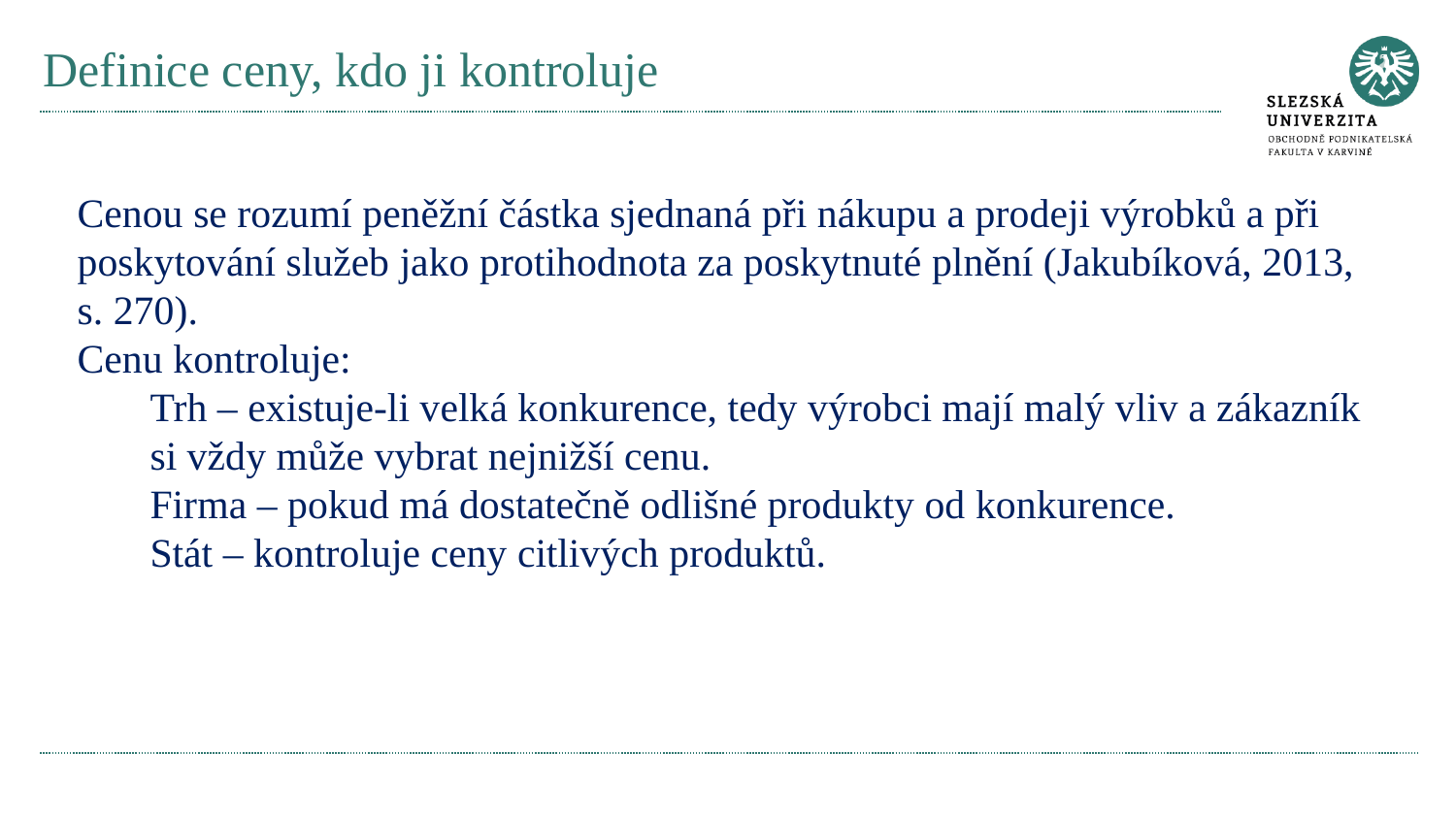

# Definice ceny, kdo ji kontroluje
Cenou se rozumí peněžní částka sjednaná při nákupu a prodeji výrobků a při poskytování služeb jako protihodnota za poskytnuté plnění (Jakubíková, 2013, s. 270).
Cenu kontroluje:
Trh – existuje-li velká konkurence, tedy výrobci mají malý vliv a zákazník si vždy může vybrat nejnižší cenu.
Firma – pokud má dostatečně odlišné produkty od konkurence.
Stát – kontroluje ceny citlivých produktů.